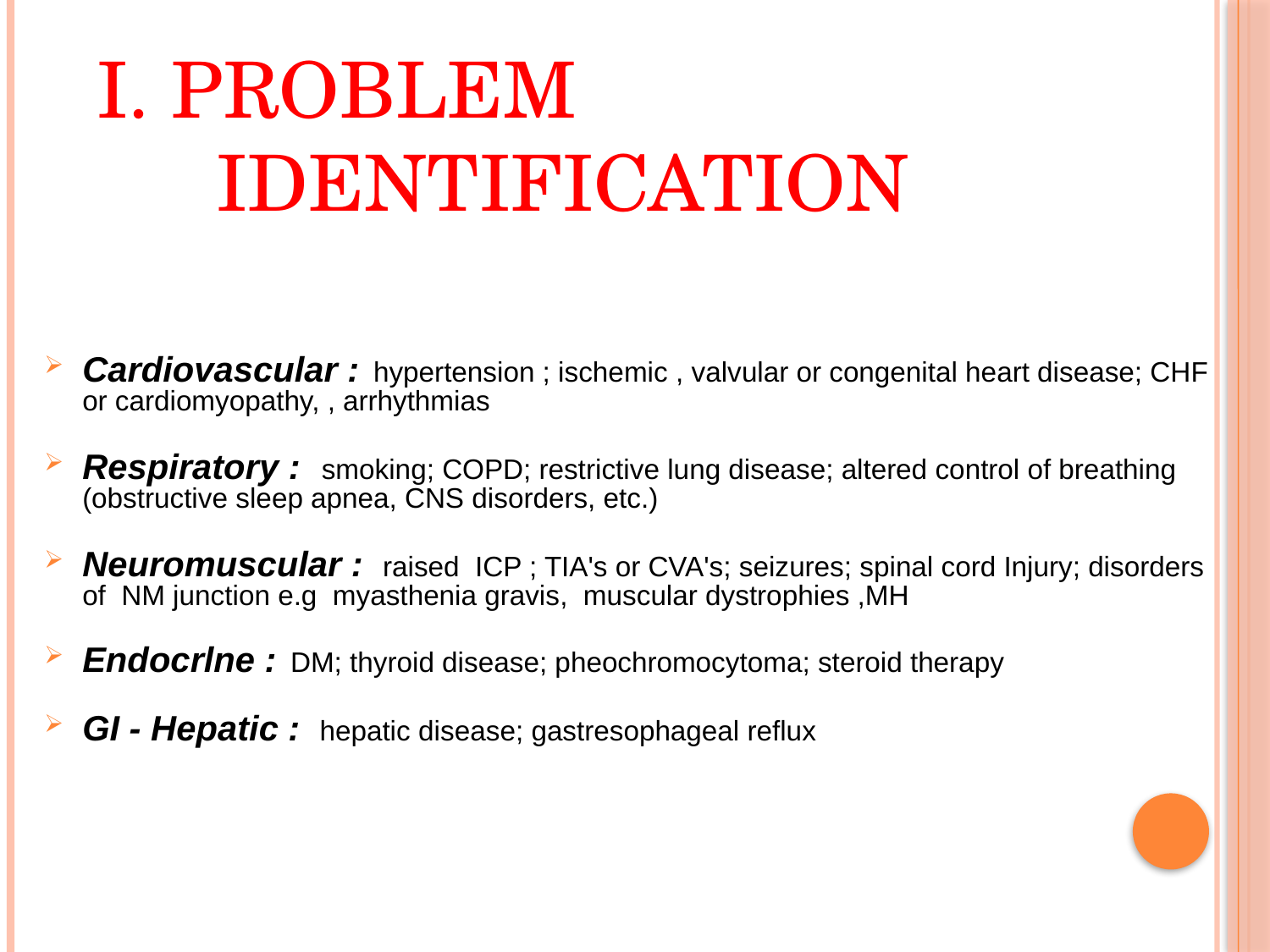

# I. Problem Identification
Cardiovascular :  hypertension ; ischemic , valvular or congenital heart disease; CHF or cardiomyopathy, , arrhythmias

Respiratory :   smoking; COPD; restrictive lung disease; altered control of breathing (obstructive sleep apnea, CNS disorders, etc.)

Neuromuscular :  raised  ICP ; TIA's or CVA's; seizures; spinal cord Injury; disorders of  NM junction e.g  myasthenia gravis,  muscular dystrophies ,MH

Endocrlne :  DM; thyroid disease; pheochromocytoma; steroid therapy

GI - Hepatic :  hepatic disease; gastresophageal reflux